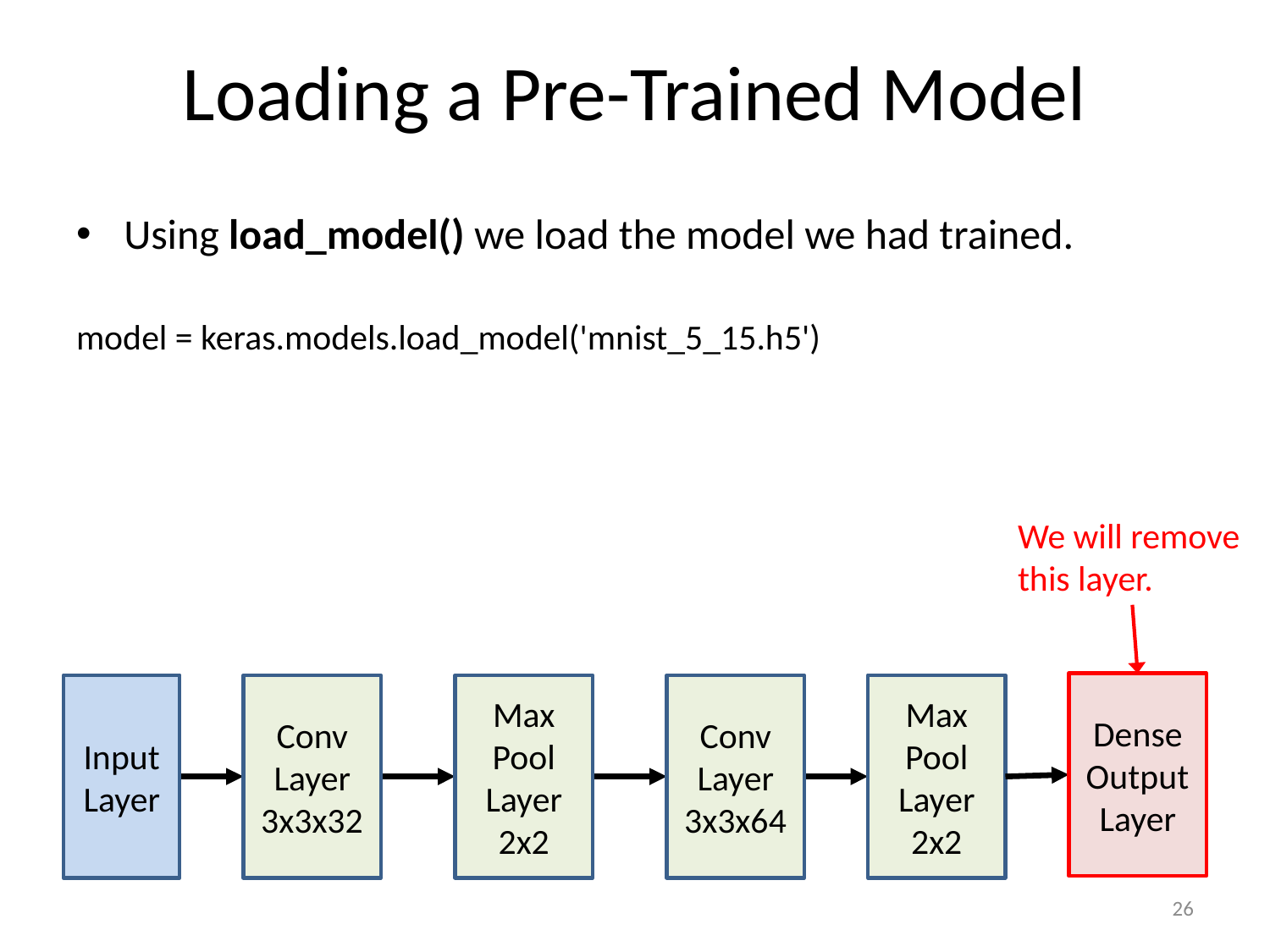

# Loading a Pre-Trained Model
Using load_model() we load the model we had trained.

model = keras.models.load_model('mnist_5_15.h5')
We will remove this layer.
Dense
Output
Layer
Input Layer
Conv
Layer
3x3x32
Max
Pool
Layer
2x2
Conv
Layer
3x3x64
Max
Pool
Layer
2x2
26